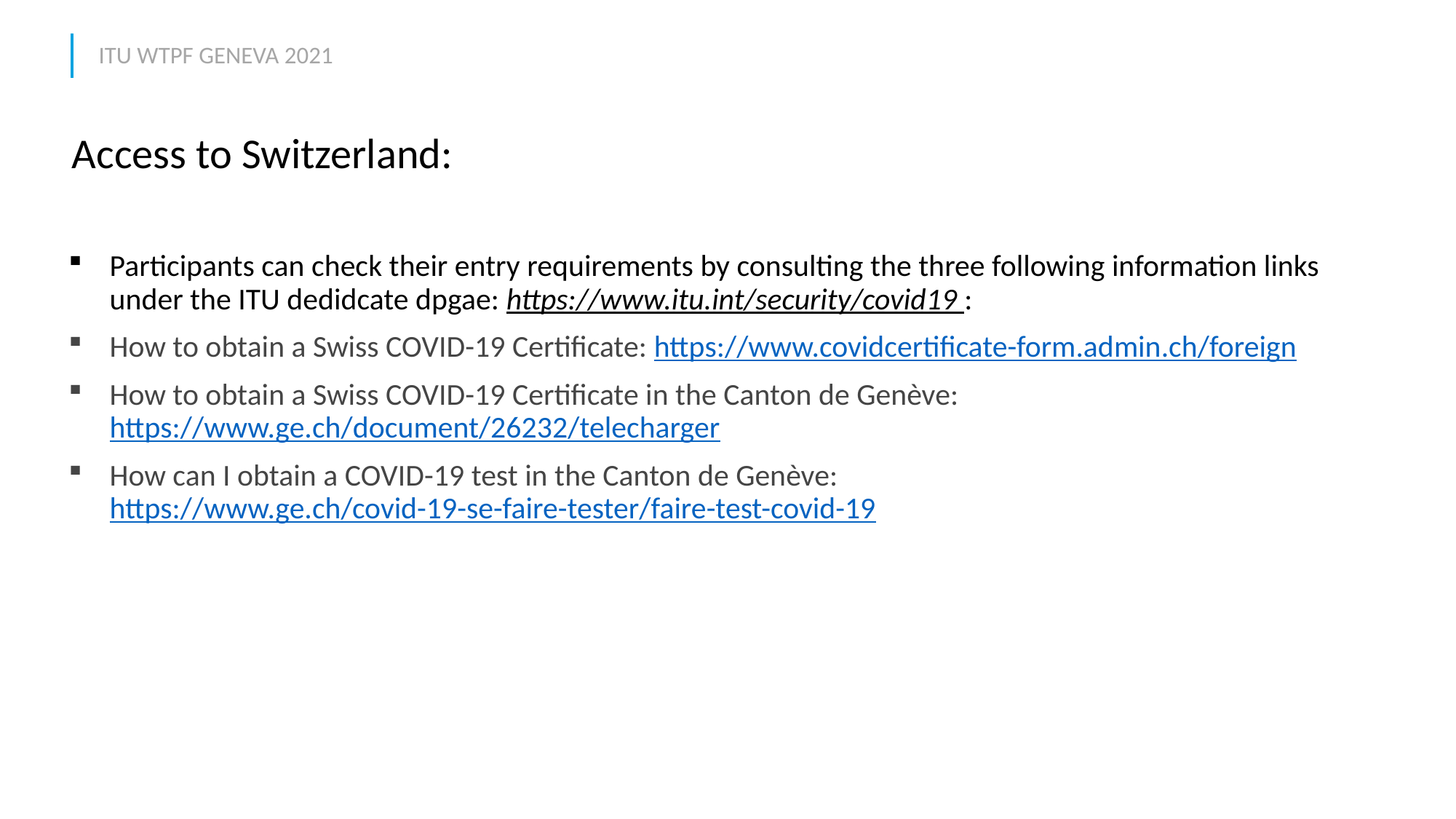

ITU WTPF GENEVA 2021

# Access to Switzerland:
Participants can check their entry requirements by consulting the three following information links under the ITU dedidcate dpgae: https://www.itu.int/security/covid19 :
How to obtain a Swiss COVID-19 Certificate: https://www.covidcertificate-form.admin.ch/foreign
How to obtain a Swiss COVID-19 Certificate in the Canton de Genève: https://www.ge.ch/document/26232/telecharger
How can I obtain a COVID-19 test in the Canton de Genève: https://www.ge.ch/covid-19-se-faire-tester/faire-test-covid-19